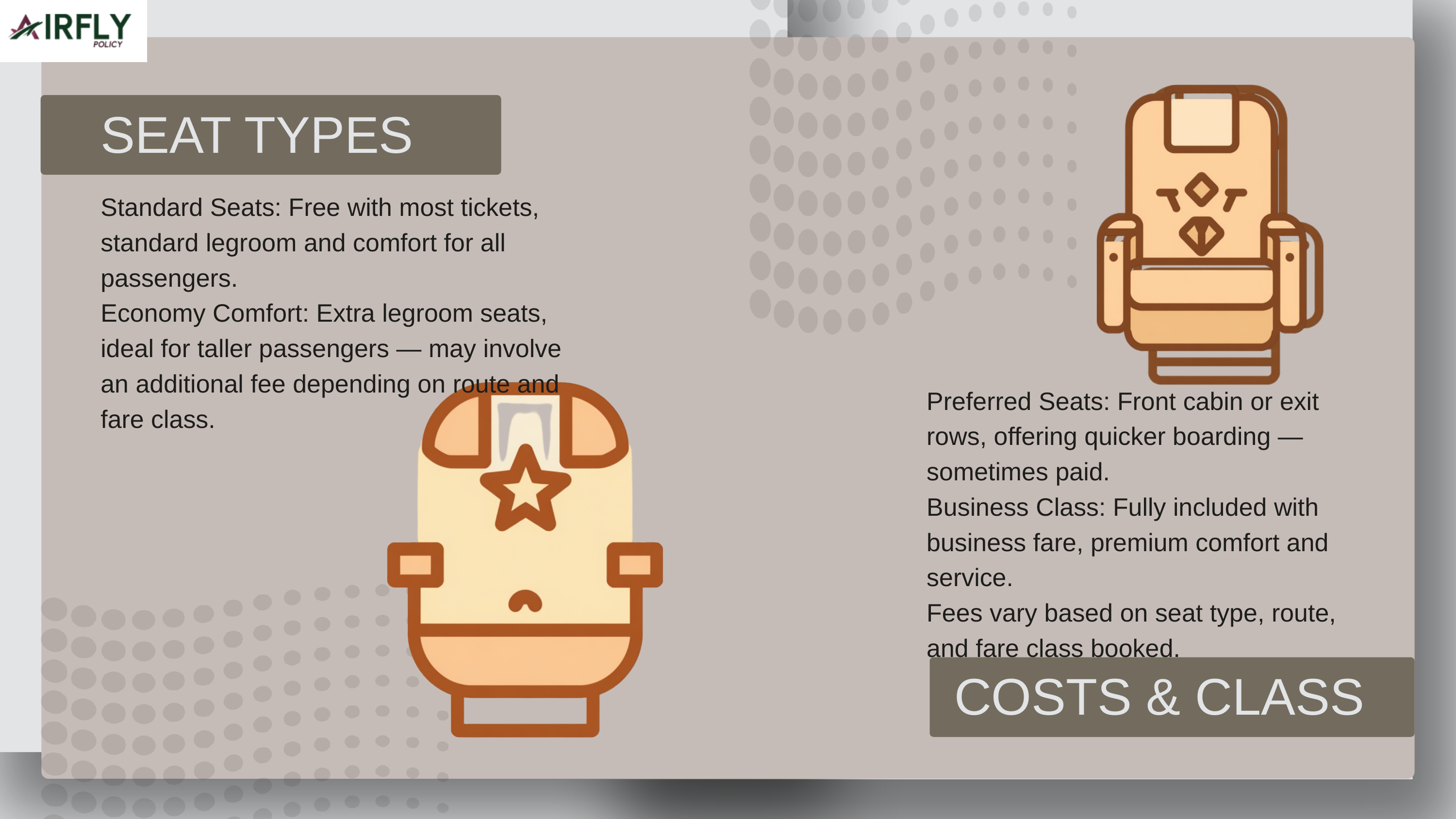

SEAT TYPES

Standard Seats: Free with most tickets, standard legroom and comfort for all passengers.
Economy Comfort: Extra legroom seats, ideal for taller passengers — may involve an additional fee depending on route and fare class.
Preferred Seats: Front cabin or exit rows, offering quicker boarding — sometimes paid.
Business Class: Fully included with business fare, premium comfort and service.
Fees vary based on seat type, route, and fare class booked.

COSTS & CLASS